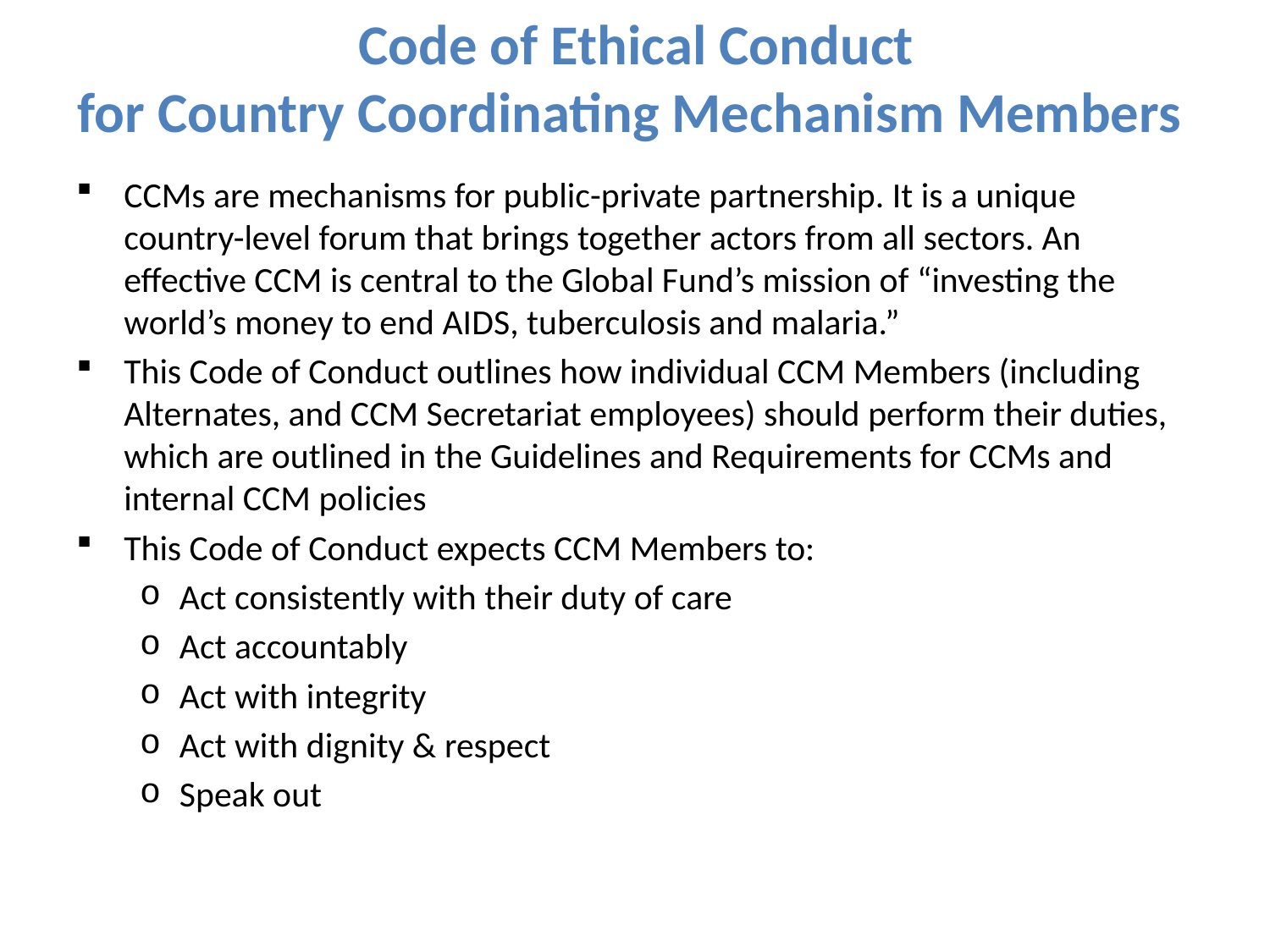

# Code of Ethical Conduct for Country Coordinating Mechanism Members
CCMs are mechanisms for public-private partnership. It is a unique country-level forum that brings together actors from all sectors. An effective CCM is central to the Global Fund’s mission of “investing the world’s money to end AIDS, tuberculosis and malaria.”
This Code of Conduct outlines how individual CCM Members (including Alternates, and CCM Secretariat employees) should perform their duties, which are outlined in the Guidelines and Requirements for CCMs and internal CCM policies
This Code of Conduct expects CCM Members to:
Act consistently with their duty of care
Act accountably
Act with integrity
Act with dignity & respect
Speak out